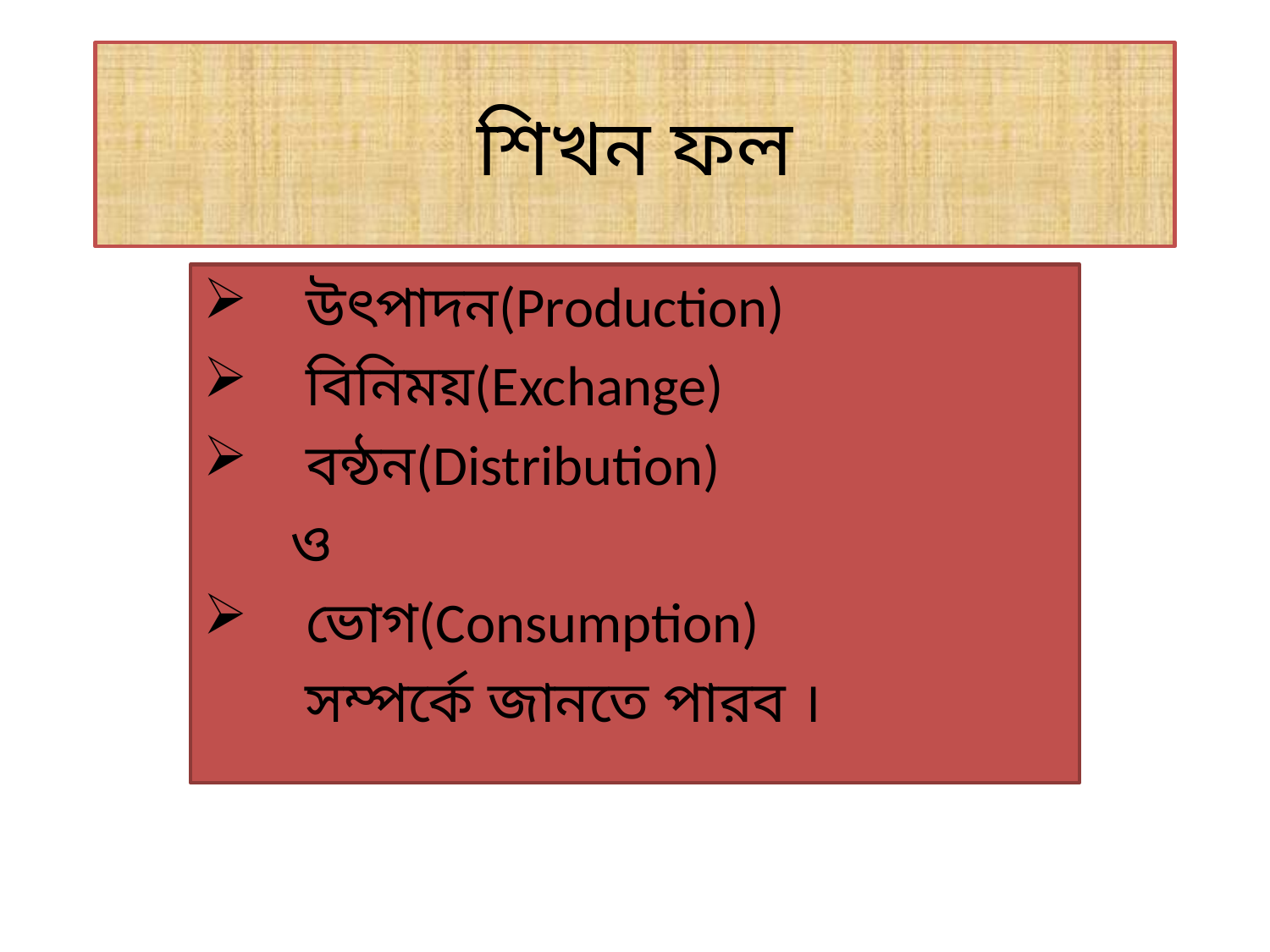

# শিখন ফল
উৎপাদন(Production)
বিনিময়(Exchange)
বন্ঠন(Distribution)
      ও
ভোগ(Consumption)
       সম্পর্কে জানতে পারব ।